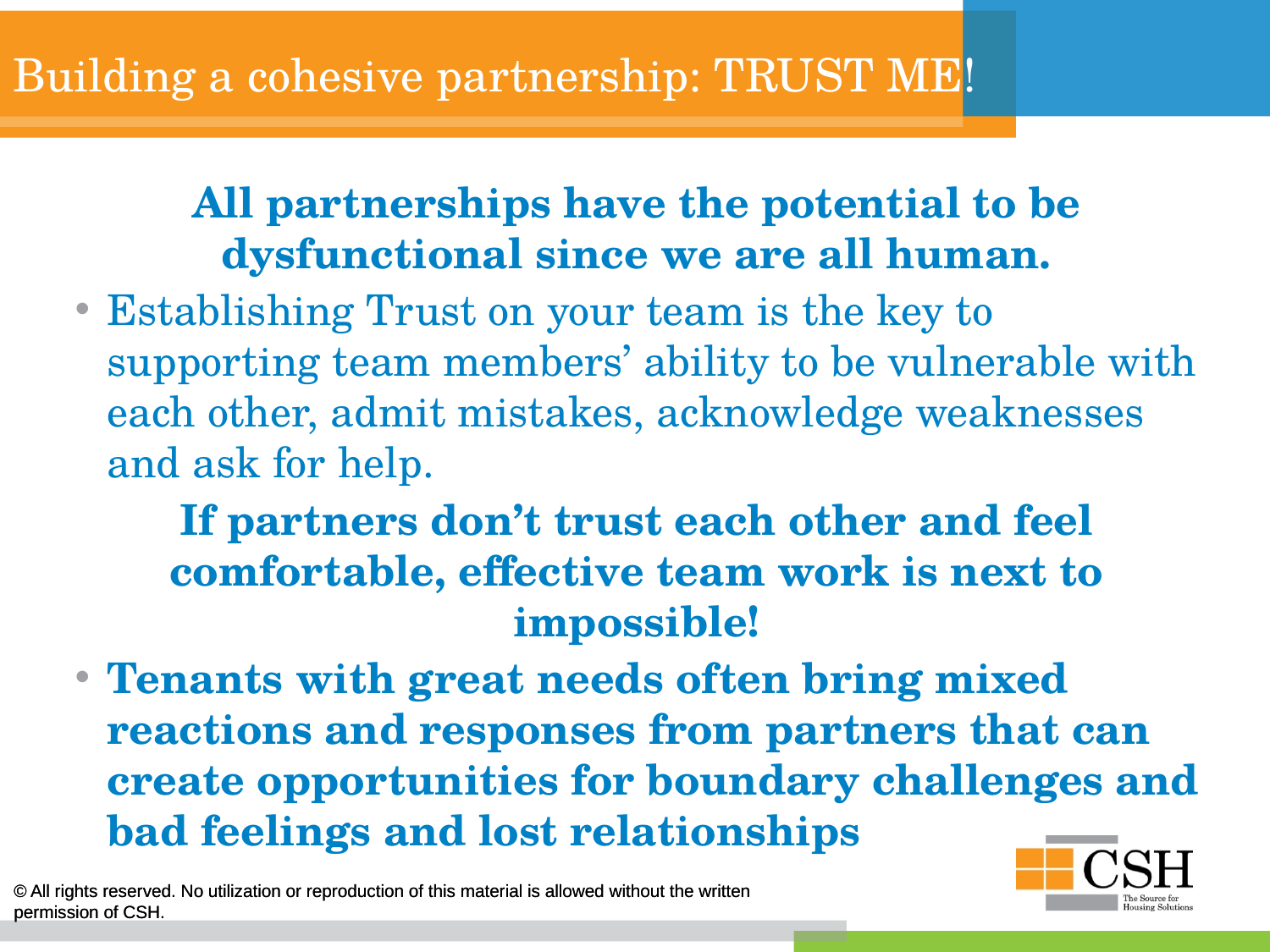

# Building a cohesive partnership: TRUST ME!
All partnerships have the potential to be dysfunctional since we are all human.
Establishing Trust on your team is the key to supporting team members’ ability to be vulnerable with each other, admit mistakes, acknowledge weaknesses and ask for help.
If partners don’t trust each other and feel comfortable, effective team work is next to impossible!
Tenants with great needs often bring mixed reactions and responses from partners that can create opportunities for boundary challenges and bad feelings and lost relationships